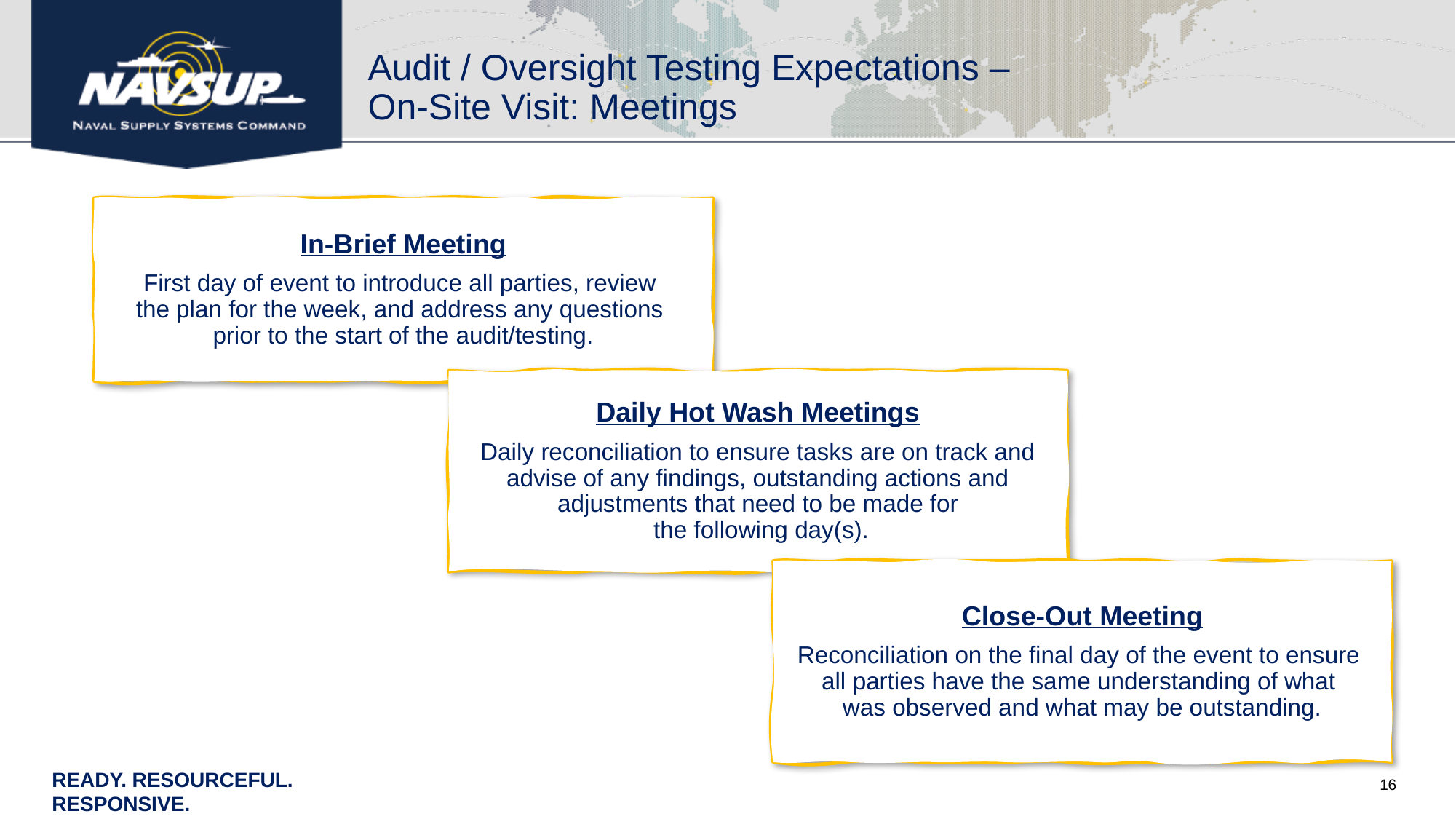

# Audit / Oversight Testing Expectations – On-Site Visit: Meetings
In-Brief Meeting
First day of event to introduce all parties, review
the plan for the week, and address any questions
prior to the start of the audit/testing.
Daily Hot Wash Meetings
Daily reconciliation to ensure tasks are on track and advise of any findings, outstanding actions and adjustments that need to be made for
 the following day(s).
Close-Out Meeting
Reconciliation on the final day of the event to ensure
all parties have the same understanding of what
was observed and what may be outstanding.
READY. RESOURCEFUL. RESPONSIVE.
16